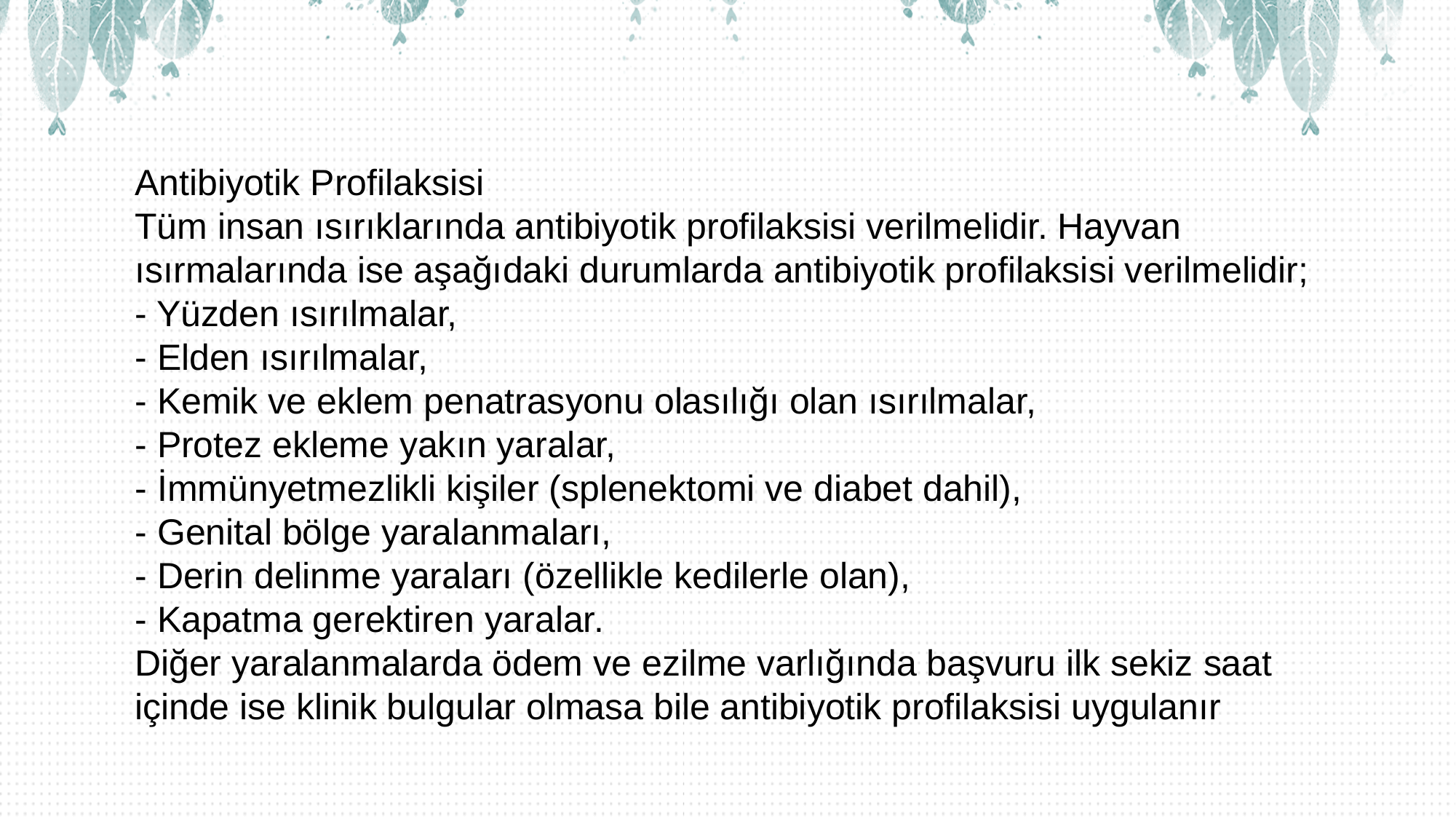

Antibiyotik Profilaksisi
Tüm insan ısırıklarında antibiyotik profilaksisi verilmelidir. Hayvan
ısırmalarında ise aşağıdaki durumlarda antibiyotik profilaksisi verilmelidir;
- Yüzden ısırılmalar,
- Elden ısırılmalar,
- Kemik ve eklem penatrasyonu olasılığı olan ısırılmalar,
- Protez ekleme yakın yaralar,
- İmmünyetmezlikli kişiler (splenektomi ve diabet dahil),
- Genital bölge yaralanmaları,
- Derin delinme yaraları (özellikle kedilerle olan),
- Kapatma gerektiren yaralar.
Diğer yaralanmalarda ödem ve ezilme varlığında başvuru ilk sekiz saat
içinde ise klinik bulgular olmasa bile antibiyotik profilaksisi uygulanır